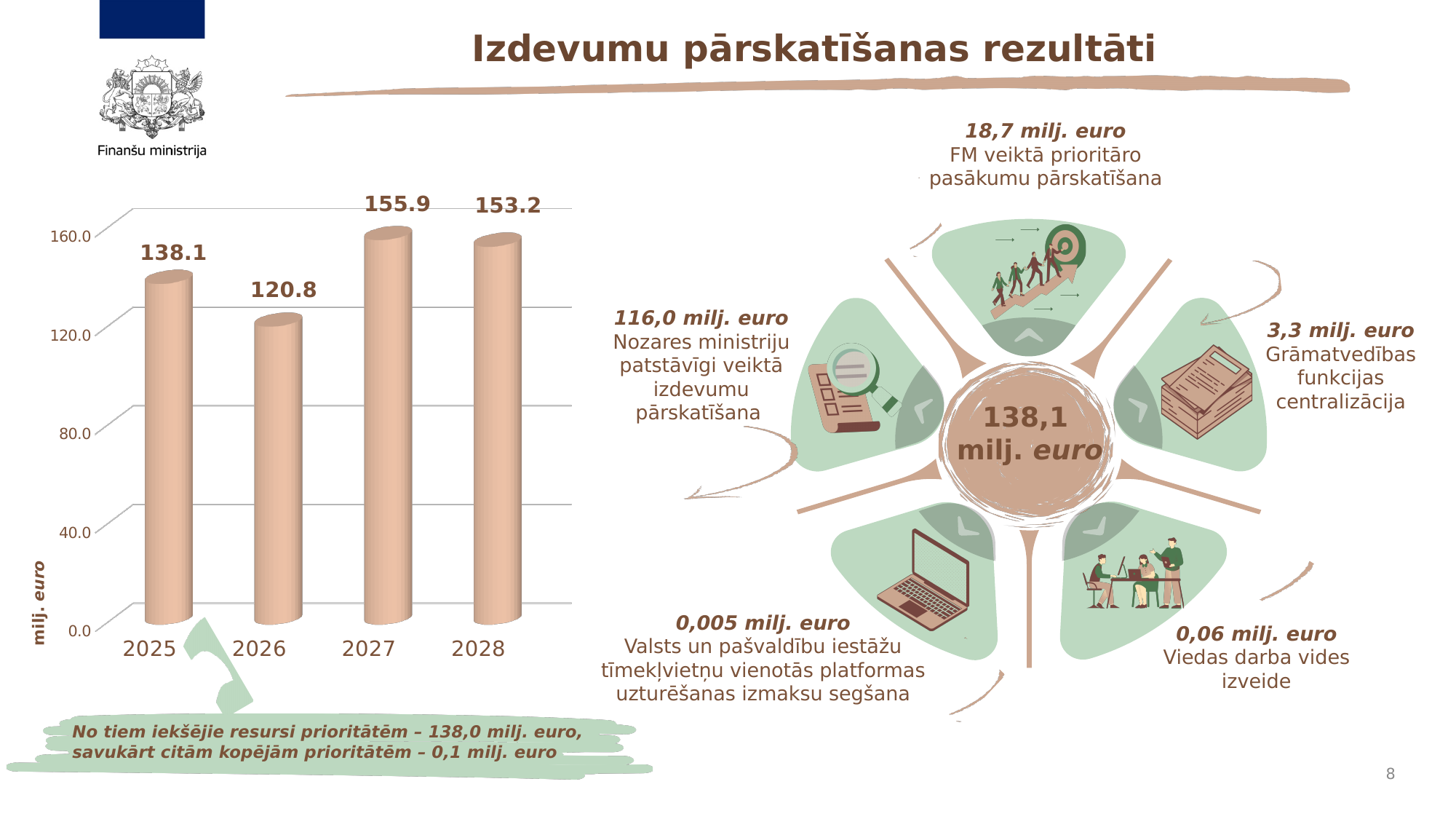

# Izdevumu pārskatīšanas rezultāti

18,7 milj. euro
FM veiktā prioritāro pasākumu pārskatīšana

116,0 milj. euro
Nozares ministriju patstāvīgi veiktā izdevumu pārskatīšana
3,3 milj. euro
Grāmatvedības funkcijas centralizācija

138,1
milj. euro

0,005 milj. euro
Valsts un pašvaldību iestāžu tīmekļvietņu vienotās platformas uzturēšanas izmaksu segšana
0,06 milj. euro
Viedas darba vides izveide

[unsupported chart]

milj. euro

No tiem iekšējie resursi prioritātēm – 138,0 milj. euro, savukārt citām kopējām prioritātēm – 0,1 milj. euro
8